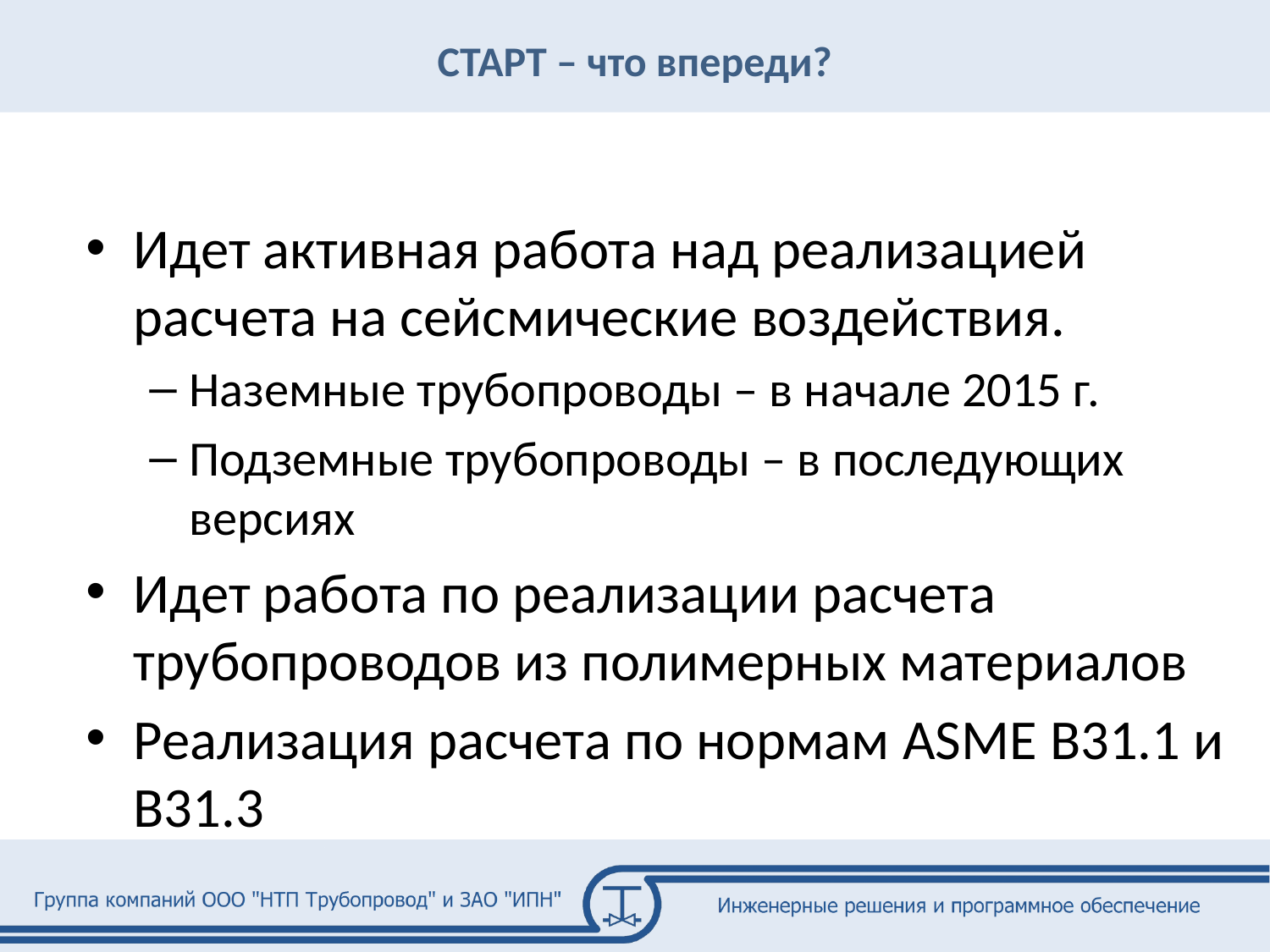

СТАРТ – что впереди?
Идет активная работа над реализацией расчета на сейсмические воздействия.
Наземные трубопроводы – в начале 2015 г.
Подземные трубопроводы – в последующих версиях
Идет работа по реализации расчета трубопроводов из полимерных материалов
Реализация расчета по нормам ASME B31.1 и B31.3